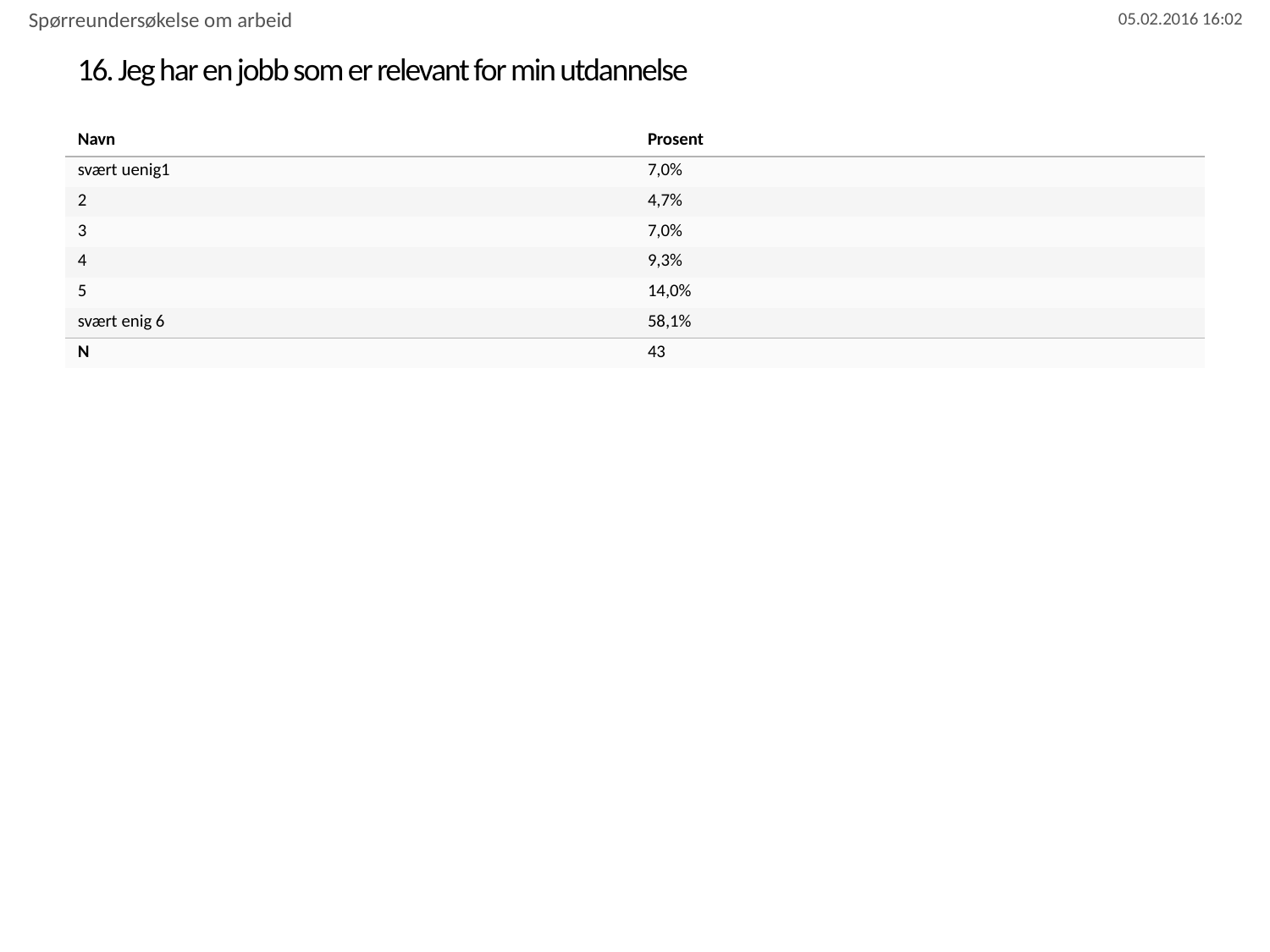

Spørreundersøkelse om arbeid
# 16. Jeg har en jobb som er relevant for min utdannelse
| Navn | Prosent |
| --- | --- |
| svært uenig1 | 7,0% |
| 2 | 4,7% |
| 3 | 7,0% |
| 4 | 9,3% |
| 5 | 14,0% |
| svært enig 6 | 58,1% |
| N | 43 |